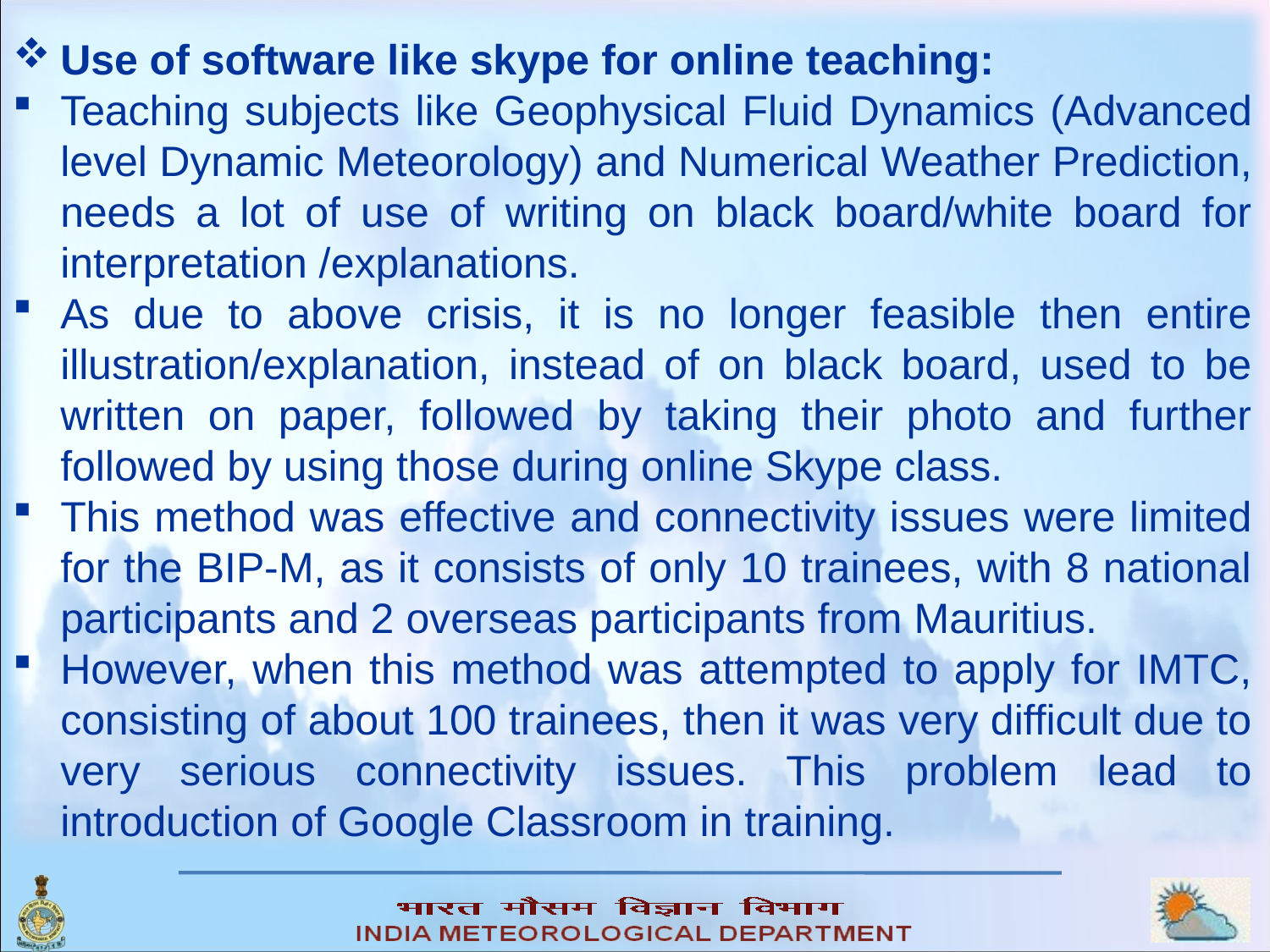

Use of software like skype for online teaching:
Teaching subjects like Geophysical Fluid Dynamics (Advanced level Dynamic Meteorology) and Numerical Weather Prediction, needs a lot of use of writing on black board/white board for interpretation /explanations.
As due to above crisis, it is no longer feasible then entire illustration/explanation, instead of on black board, used to be written on paper, followed by taking their photo and further followed by using those during online Skype class.
This method was effective and connectivity issues were limited for the BIP-M, as it consists of only 10 trainees, with 8 national participants and 2 overseas participants from Mauritius.
However, when this method was attempted to apply for IMTC, consisting of about 100 trainees, then it was very difficult due to very serious connectivity issues. This problem lead to introduction of Google Classroom in training.